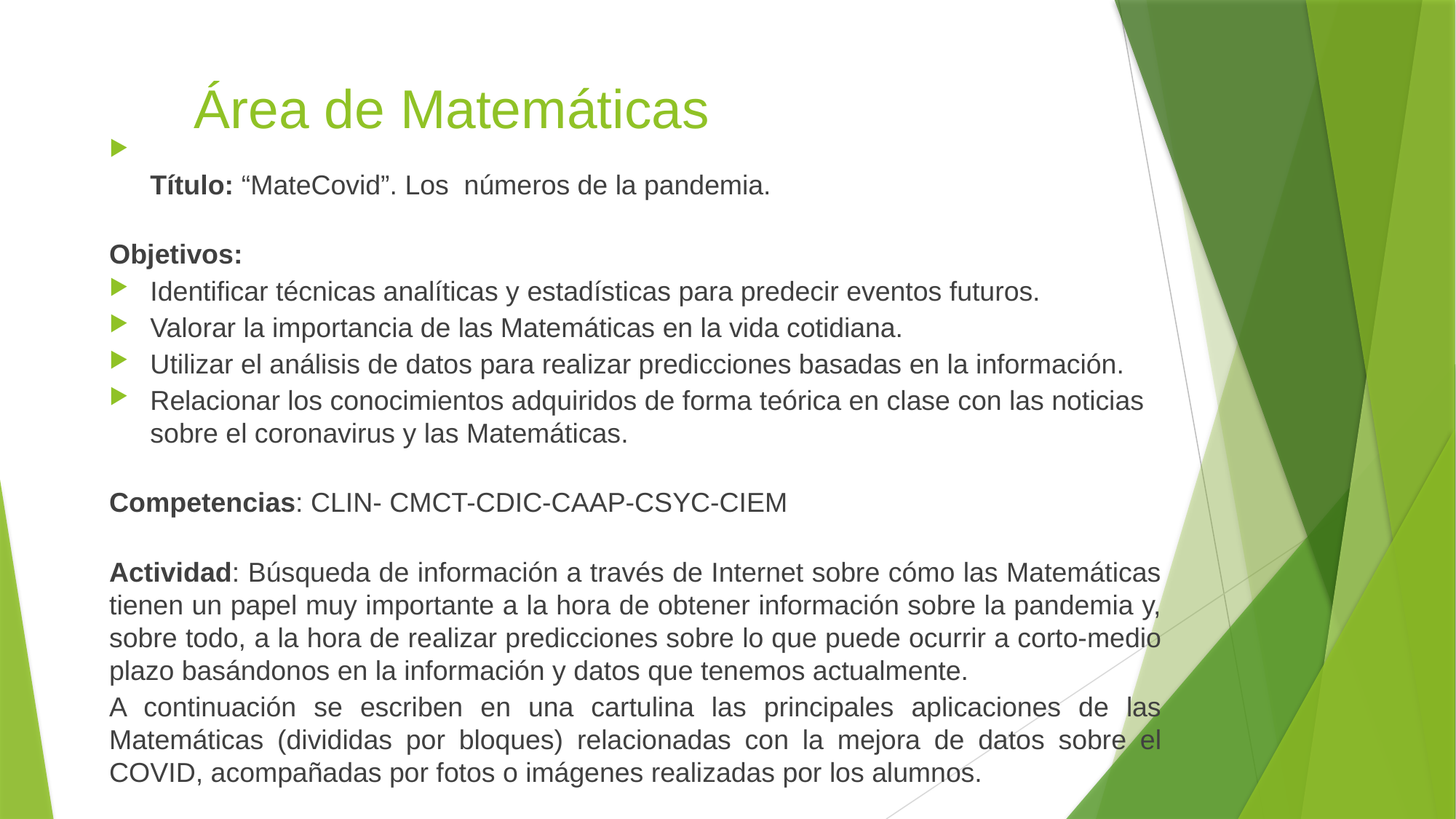

# Área de Matemáticas
Título: “MateCovid”. Los  números de la pandemia.
Objetivos:
Identificar técnicas analíticas y estadísticas para predecir eventos futuros.
Valorar la importancia de las Matemáticas en la vida cotidiana.
Utilizar el análisis de datos para realizar predicciones basadas en la información.
Relacionar los conocimientos adquiridos de forma teórica en clase con las noticias sobre el coronavirus y las Matemáticas.
Competencias: CLIN- CMCT-CDIC-CAAP-CSYC-CIEM
Actividad: Búsqueda de información a través de Internet sobre cómo las Matemáticas tienen un papel muy importante a la hora de obtener información sobre la pandemia y, sobre todo, a la hora de realizar predicciones sobre lo que puede ocurrir a corto-medio plazo basándonos en la información y datos que tenemos actualmente.
A continuación se escriben en una cartulina las principales aplicaciones de las Matemáticas (divididas por bloques) relacionadas con la mejora de datos sobre el COVID, acompañadas por fotos o imágenes realizadas por los alumnos.